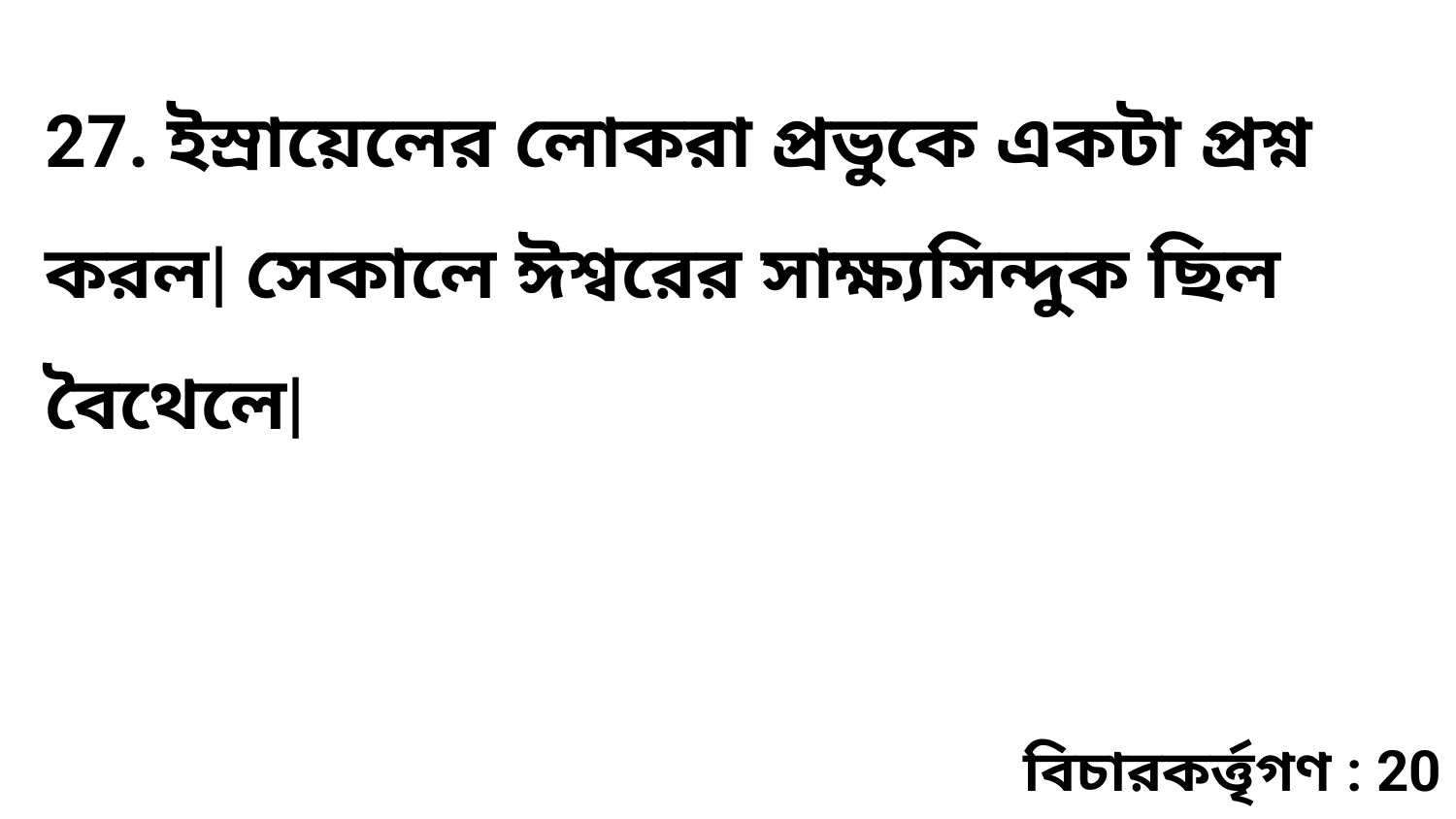

27. ইস্রায়েলের লোকরা প্রভুকে একটা প্রশ্ন করল| সেকালে ঈশ্বরের সাক্ষ্যসিন্দুক ছিল বৈথেলে|
বিচারকর্ত্তৃগণ : 20